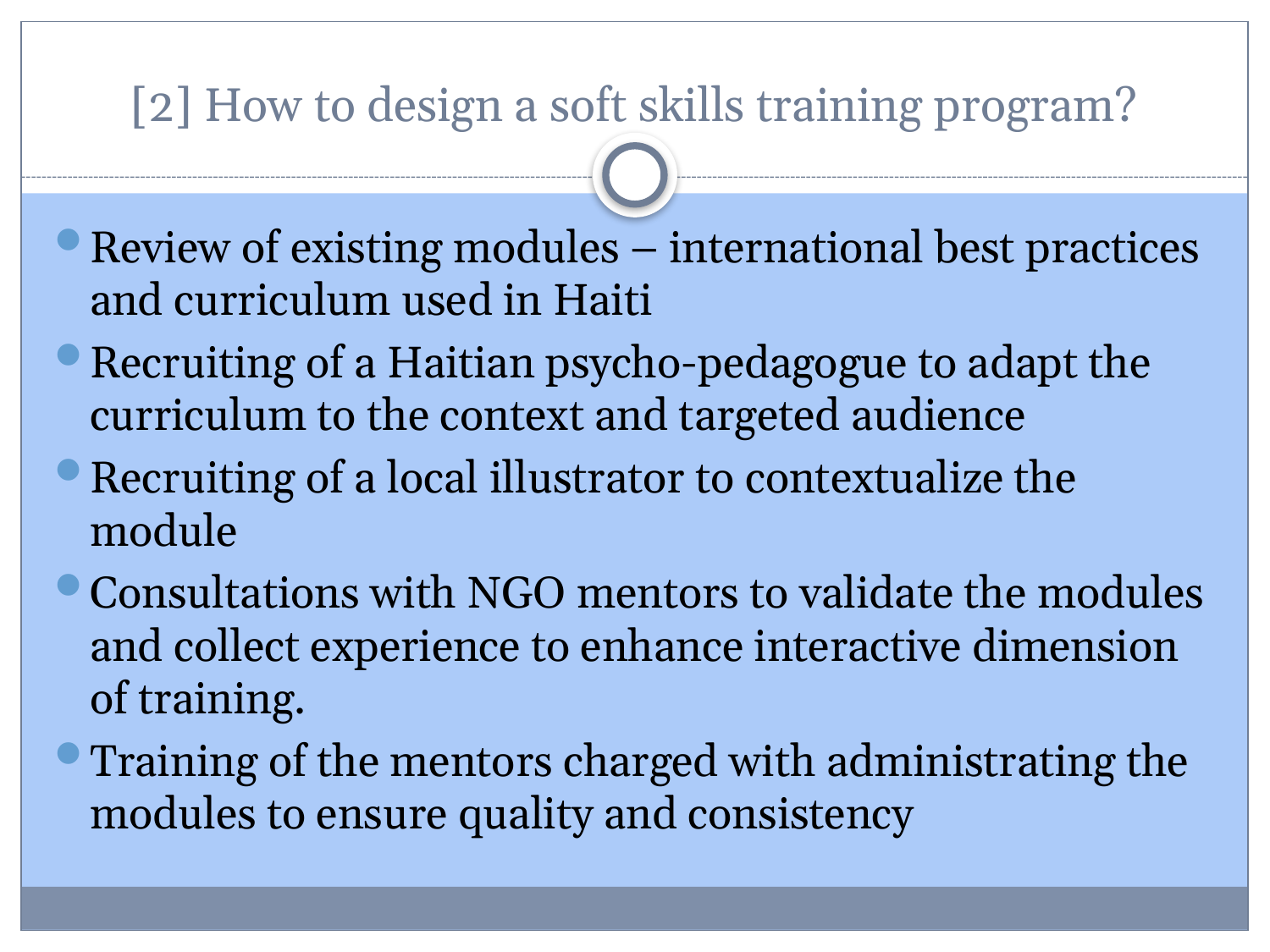

# [2] How to design a soft skills training program?
Review of existing modules – international best practices and curriculum used in Haiti
Recruiting of a Haitian psycho-pedagogue to adapt the curriculum to the context and targeted audience
Recruiting of a local illustrator to contextualize the module
Consultations with NGO mentors to validate the modules and collect experience to enhance interactive dimension of training.
Training of the mentors charged with administrating the modules to ensure quality and consistency